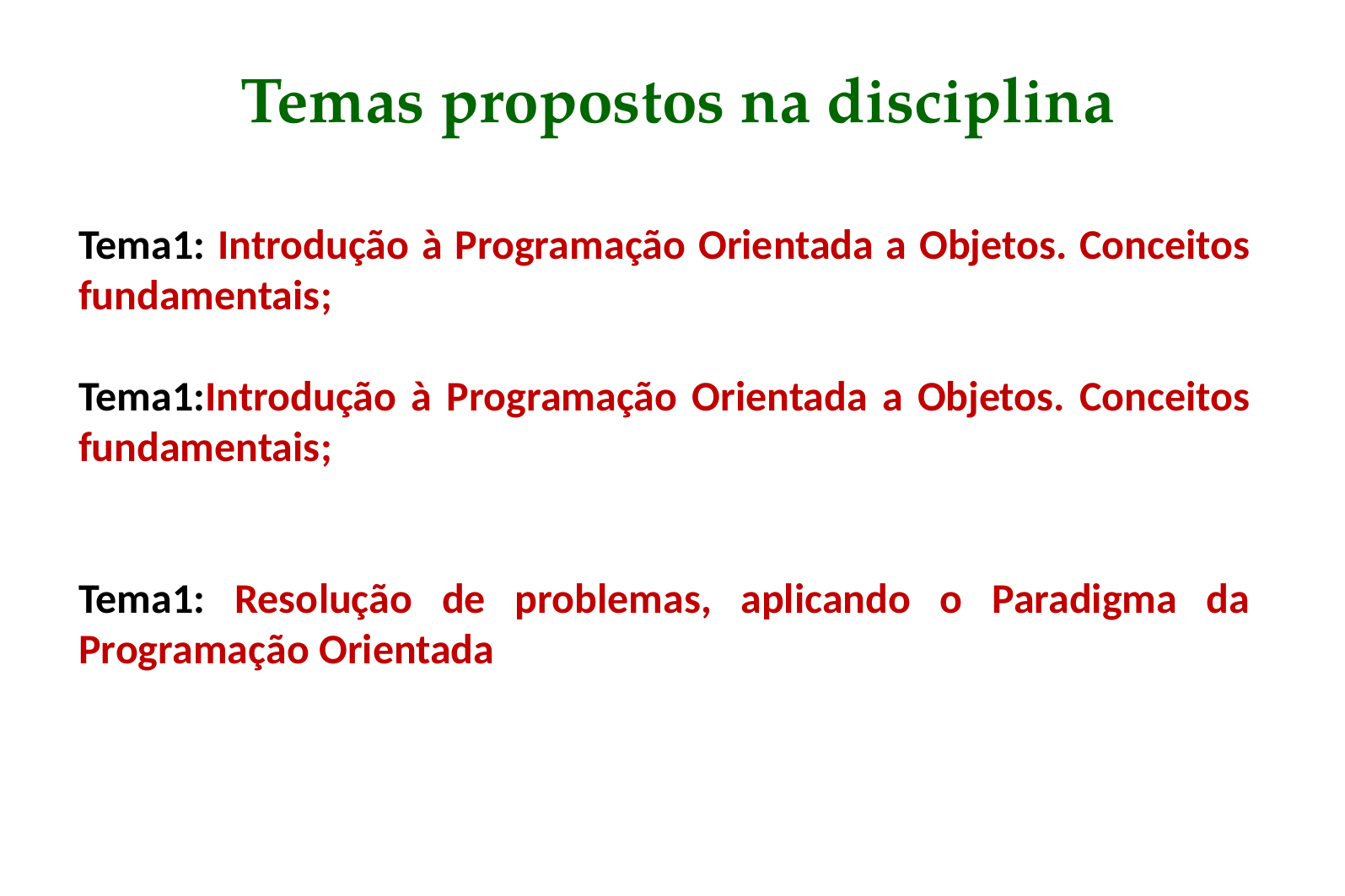

Temas propostos na disciplina
Tema1: Introdução à Programação Orientada a Objetos. Conceitos fundamentais;

Tema1:Introdução à Programação Orientada a Objetos. Conceitos fundamentais;

Tema1: Resolução de problemas, aplicando o Paradigma da Programação Orientada Objetos.